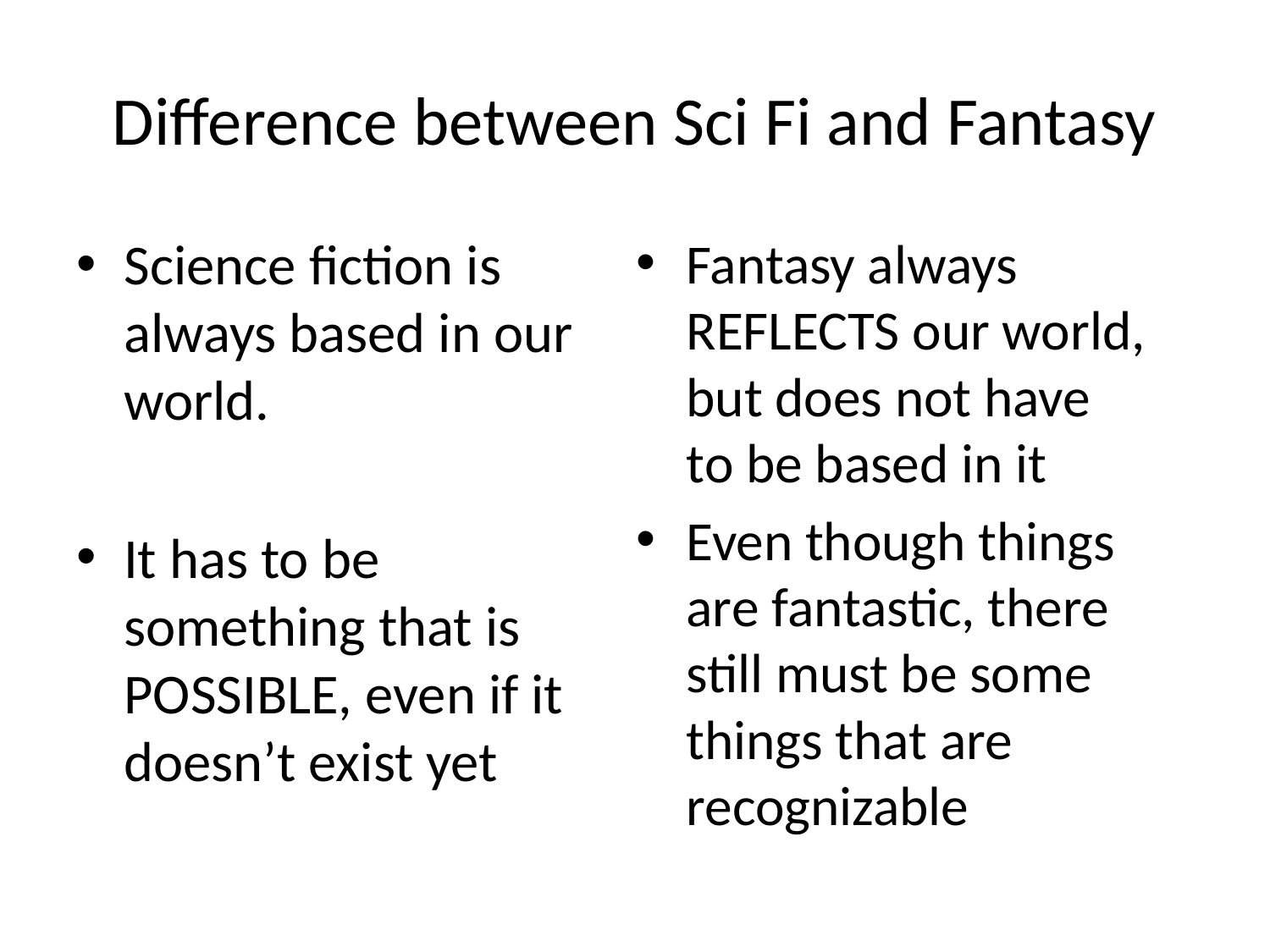

# Difference between Sci Fi and Fantasy
Science fiction is always based in our world.

It has to be something that is POSSIBLE, even if it doesn’t exist yet
Fantasy always REFLECTS our world, but does not have to be based in it
Even though things are fantastic, there still must be some things that are recognizable